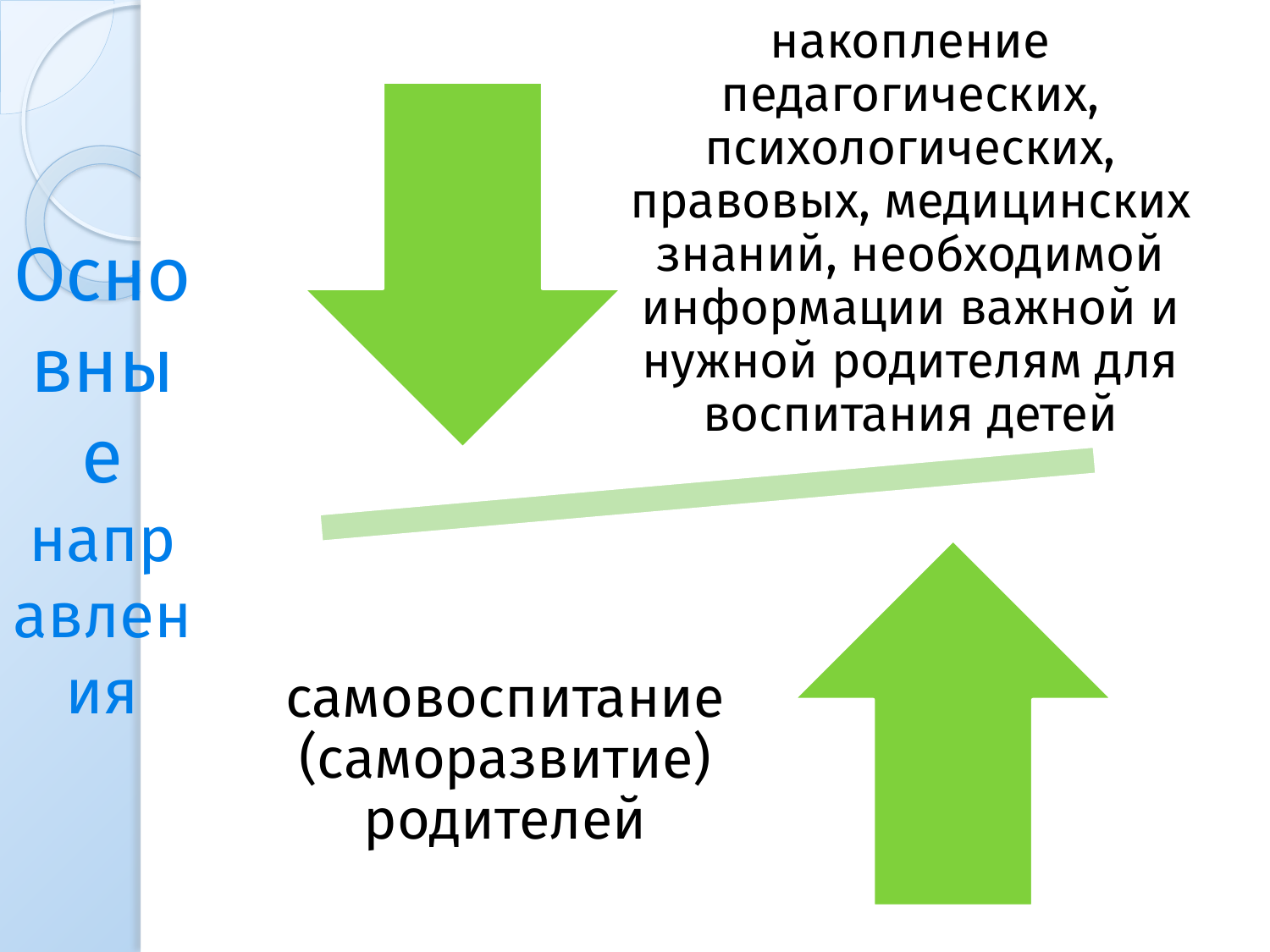

# Основные направления
накопление педагогических, психологических, правовых, медицинских знаний, необходимой информации важной и нужной родителям для воспитания детей
самовоспитание (саморазвитие) родителей